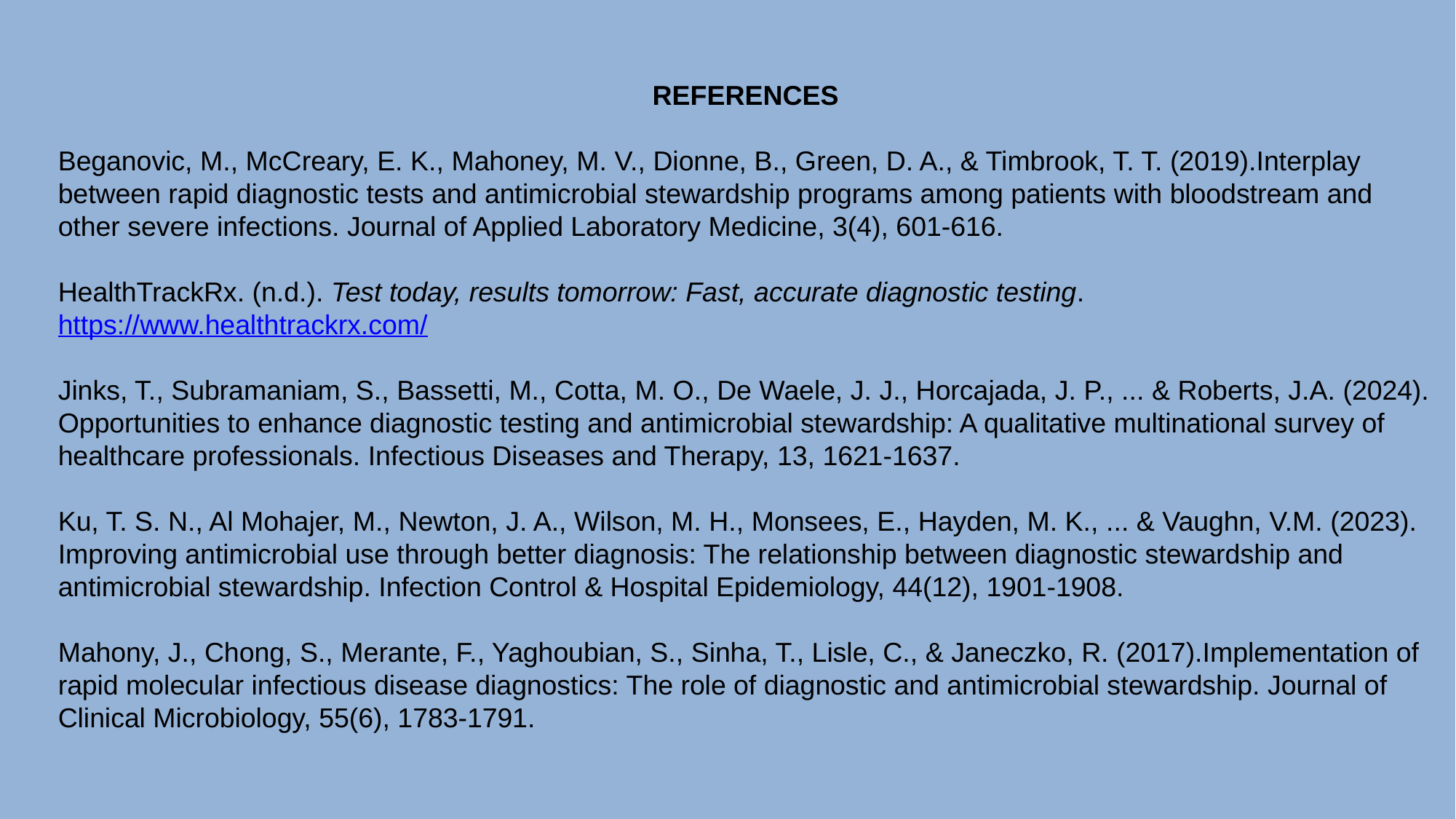

REFERENCES
Beganovic, M., McCreary, E. K., Mahoney, M. V., Dionne, B., Green, D. A., & Timbrook, T. T. (2019).Interplay between rapid diagnostic tests and antimicrobial stewardship programs among patients with bloodstream and other severe infections. Journal of Applied Laboratory Medicine, 3(4), 601-616.

HealthTrackRx. (n.d.). Test today, results tomorrow: Fast, accurate diagnostic testing. https://www.healthtrackrx.com/

Jinks, T., Subramaniam, S., Bassetti, M., Cotta, M. O., De Waele, J. J., Horcajada, J. P., ... & Roberts, J.A. (2024). Opportunities to enhance diagnostic testing and antimicrobial stewardship: A qualitative multinational survey of healthcare professionals. Infectious Diseases and Therapy, 13, 1621-1637.

Ku, T. S. N., Al Mohajer, M., Newton, J. A., Wilson, M. H., Monsees, E., Hayden, M. K., ... & Vaughn, V.M. (2023). Improving antimicrobial use through better diagnosis: The relationship between diagnostic stewardship and antimicrobial stewardship. Infection Control & Hospital Epidemiology, 44(12), 1901-1908.

Mahony, J., Chong, S., Merante, F., Yaghoubian, S., Sinha, T., Lisle, C., & Janeczko, R. (2017).Implementation of rapid molecular infectious disease diagnostics: The role of diagnostic and antimicrobial stewardship. Journal of Clinical Microbiology, 55(6), 1783-1791.